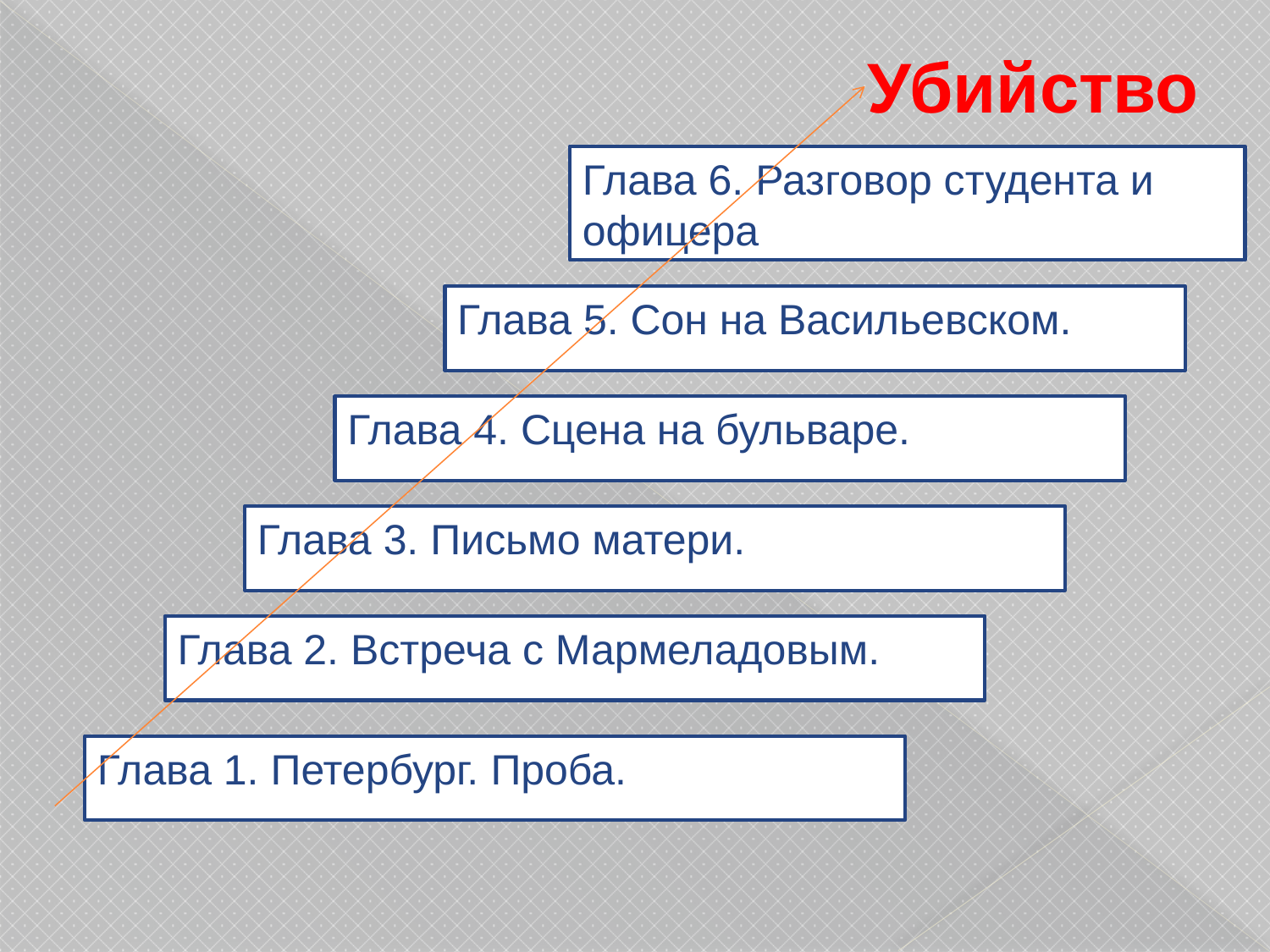

Убийство
Глава 6. Разговор студента и офицера
Глава 5. Сон на Васильевском.

Глава 4. Сцена на бульваре.

Глава 3. Письмо матери.

Глава 2. Встреча с Мармеладовым.

Глава 1. Петербург. Проба.